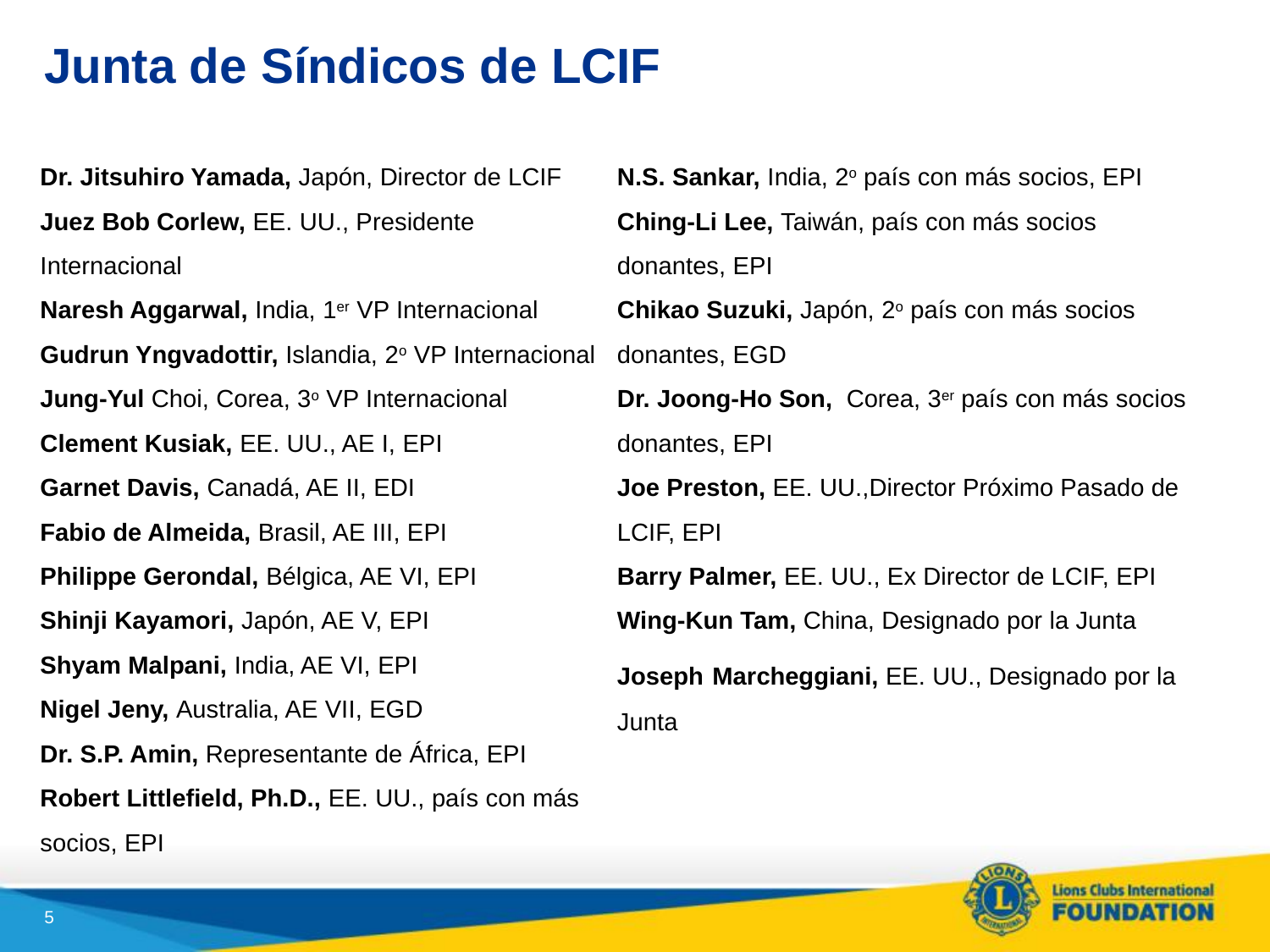

# Junta de Síndicos de LCIF
Dr. Jitsuhiro Yamada, Japón, Director de LCIF
Juez Bob Corlew, EE. UU., Presidente Internacional
Naresh Aggarwal, India, 1er VP Internacional
Gudrun Yngvadottir, Islandia, 2o VP Internacional
Jung-Yul Choi, Corea, 3o VP Internacional
Clement Kusiak, EE. UU., AE I, EPI
Garnet Davis, Canadá, AE II, EDI
Fabio de Almeida, Brasil, AE III, EPI
Philippe Gerondal, Bélgica, AE VI, EPI
Shinji Kayamori, Japón, AE V, EPI
Shyam Malpani, India, AE VI, EPI
Nigel Jeny, Australia, AE VII, EGD
Dr. S.P. Amin, Representante de África, EPI
Robert Littlefield, Ph.D., EE. UU., país con más socios, EPI
N.S. Sankar, India, 2o país con más socios, EPI
Ching-Li Lee, Taiwán, país con más socios donantes, EPI
Chikao Suzuki, Japón, 2o país con más socios donantes, EGD
Dr. Joong-Ho Son,  Corea, 3er país con más socios donantes, EPI
Joe Preston, EE. UU.,Director Próximo Pasado de LCIF, EPI
Barry Palmer, EE. UU., Ex Director de LCIF, EPI
Wing-Kun Tam, China, Designado por la Junta
Joseph Marcheggiani, EE. UU., Designado por la Junta